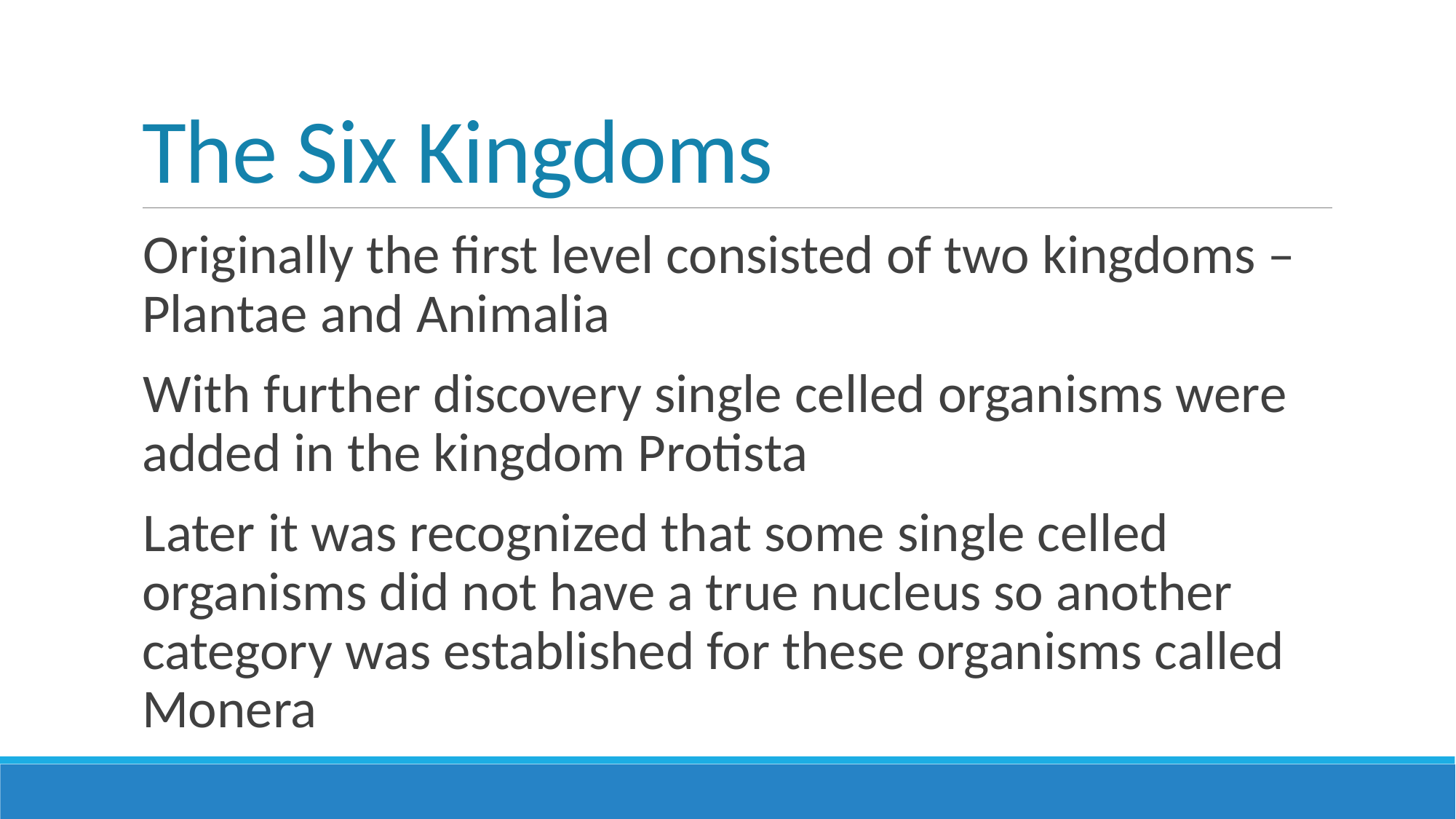

# The Six Kingdoms
Originally the first level consisted of two kingdoms – Plantae and Animalia
With further discovery single celled organisms were added in the kingdom Protista
Later it was recognized that some single celled organisms did not have a true nucleus so another category was established for these organisms called Monera